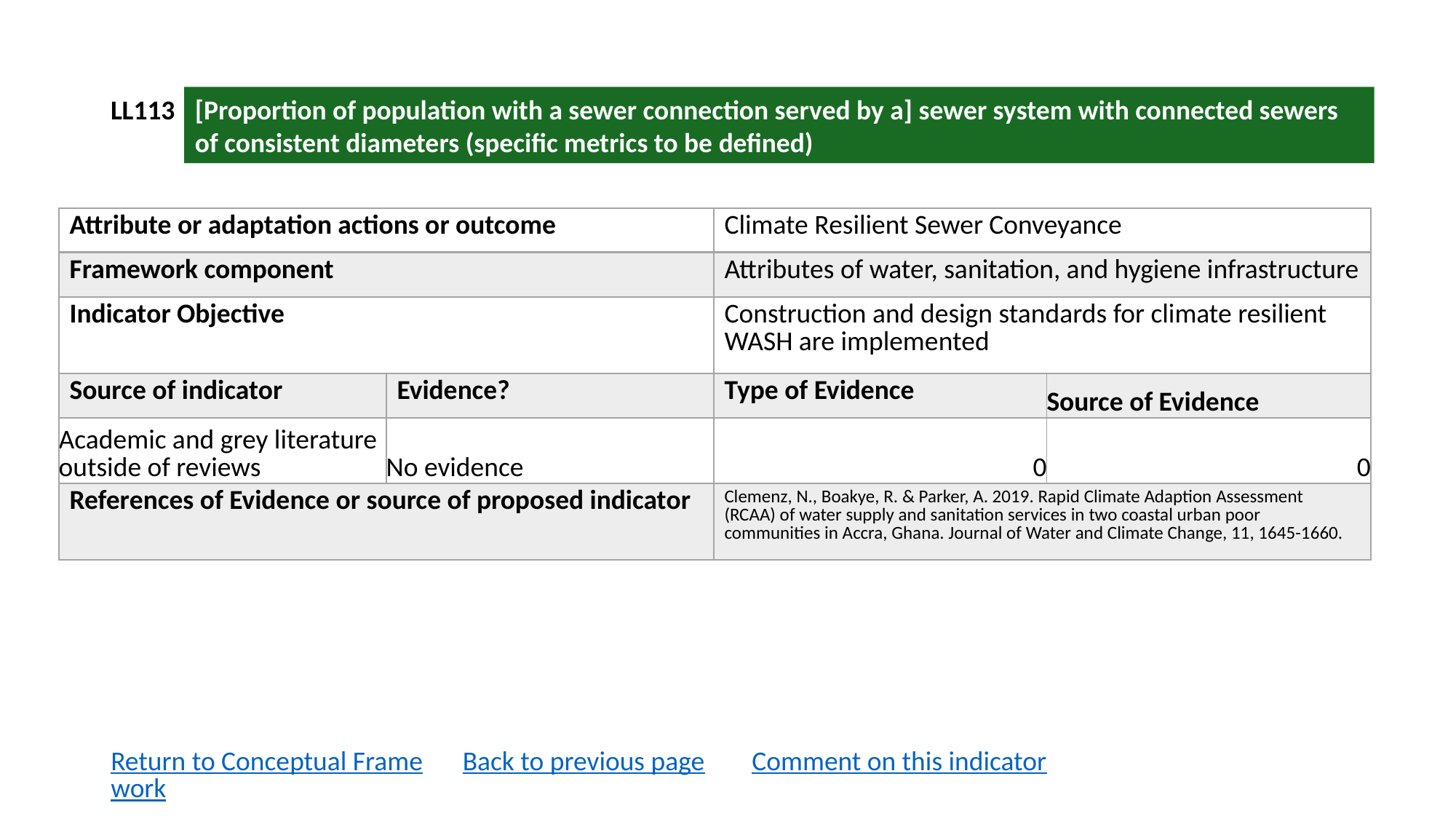

LL113
[Proportion of population with a sewer connection served by a] sewer system with connected sewers of consistent diameters (specific metrics to be defined)
| Attribute or adaptation actions or outcome |  | Climate Resilient Sewer Conveyance |  |
| --- | --- | --- | --- |
| Framework component |  | Attributes of water, sanitation, and hygiene infrastructure |  |
| Indicator Objective |  | Construction and design standards for climate resilient WASH are implemented |  |
| Source of indicator | Evidence? | Type of Evidence | Source of Evidence |
| Academic and grey literature outside of reviews | No evidence | 0 | 0 |
| References of Evidence or source of proposed indicator |  | Clemenz, N., Boakye, R. & Parker, A. 2019. Rapid Climate Adaption Assessment (RCAA) of water supply and sanitation services in two coastal urban poor communities in Accra, Ghana. Journal of Water and Climate Change, 11, 1645-1660. |  |
Return to Conceptual Framework
Back to previous page
Comment on this indicator